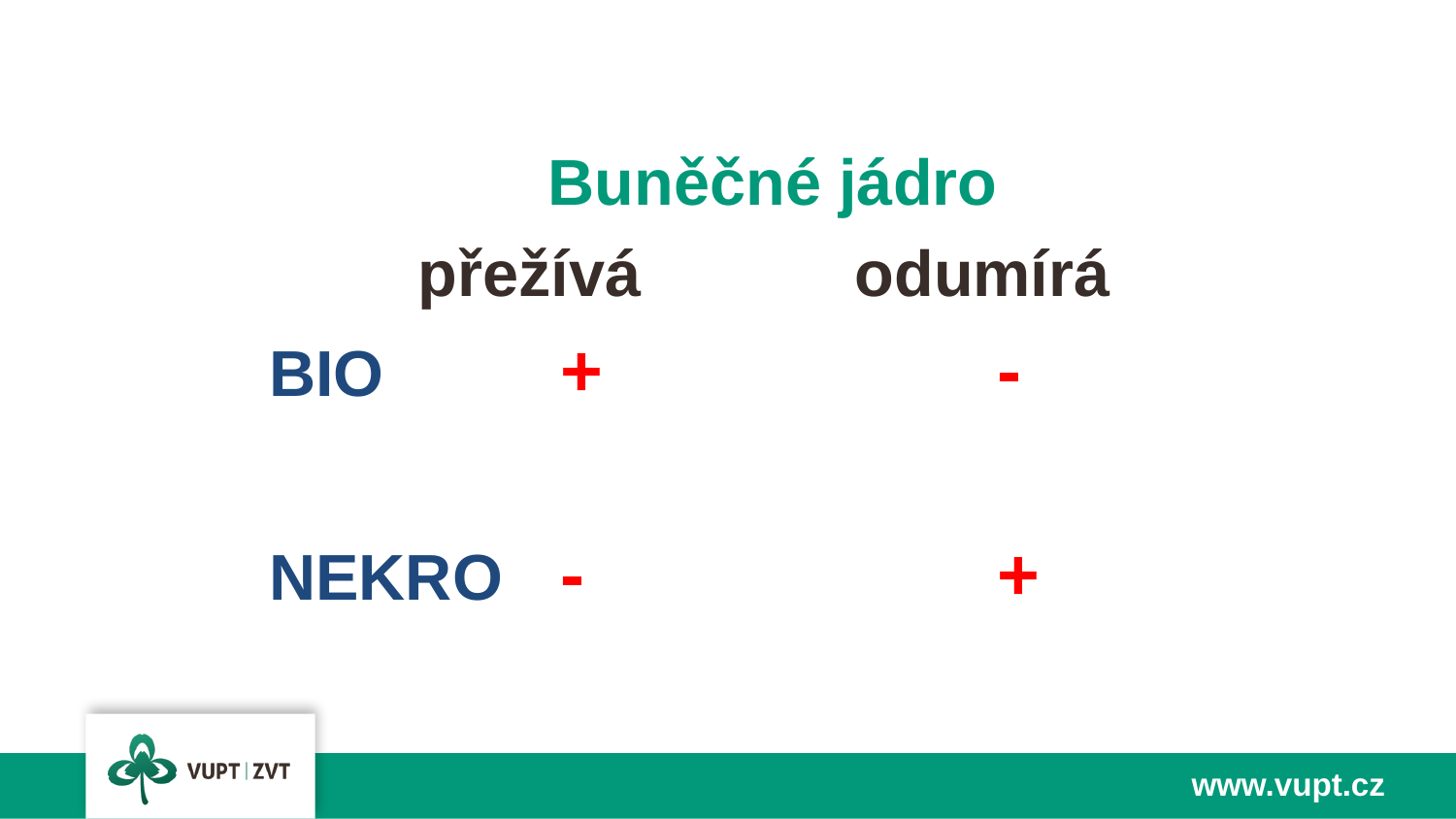

Buněčné jádro
přežívá		odumírá
	BIO		+			-

	NEKRO 	-  		 	+